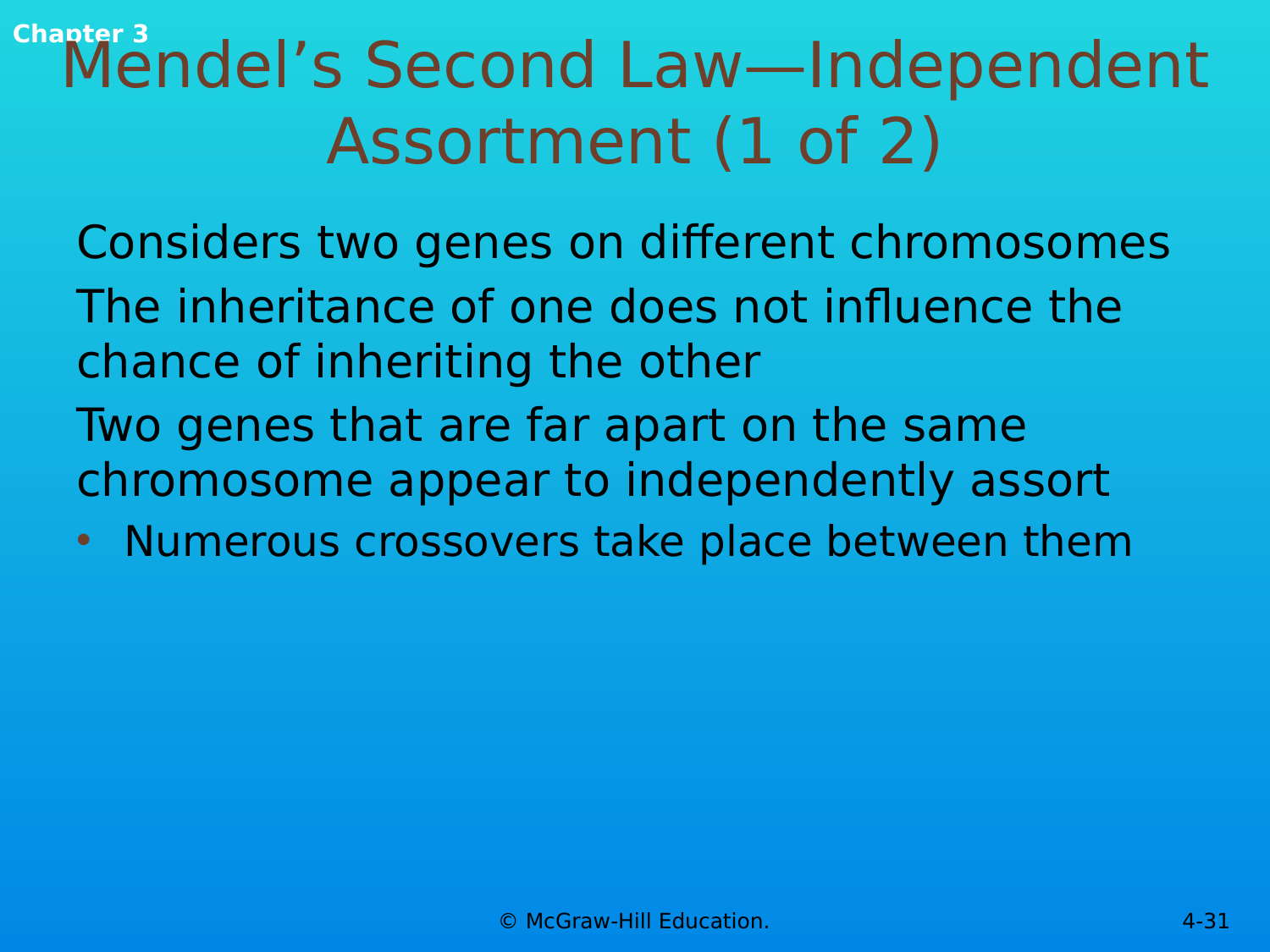

# Mendel’s Second Law—Independent Assortment (1 of 2)
Considers two genes on different chromosomes
The inheritance of one does not influence the chance of inheriting the other
Two genes that are far apart on the same chromosome appear to independently assort
Numerous crossovers take place between them